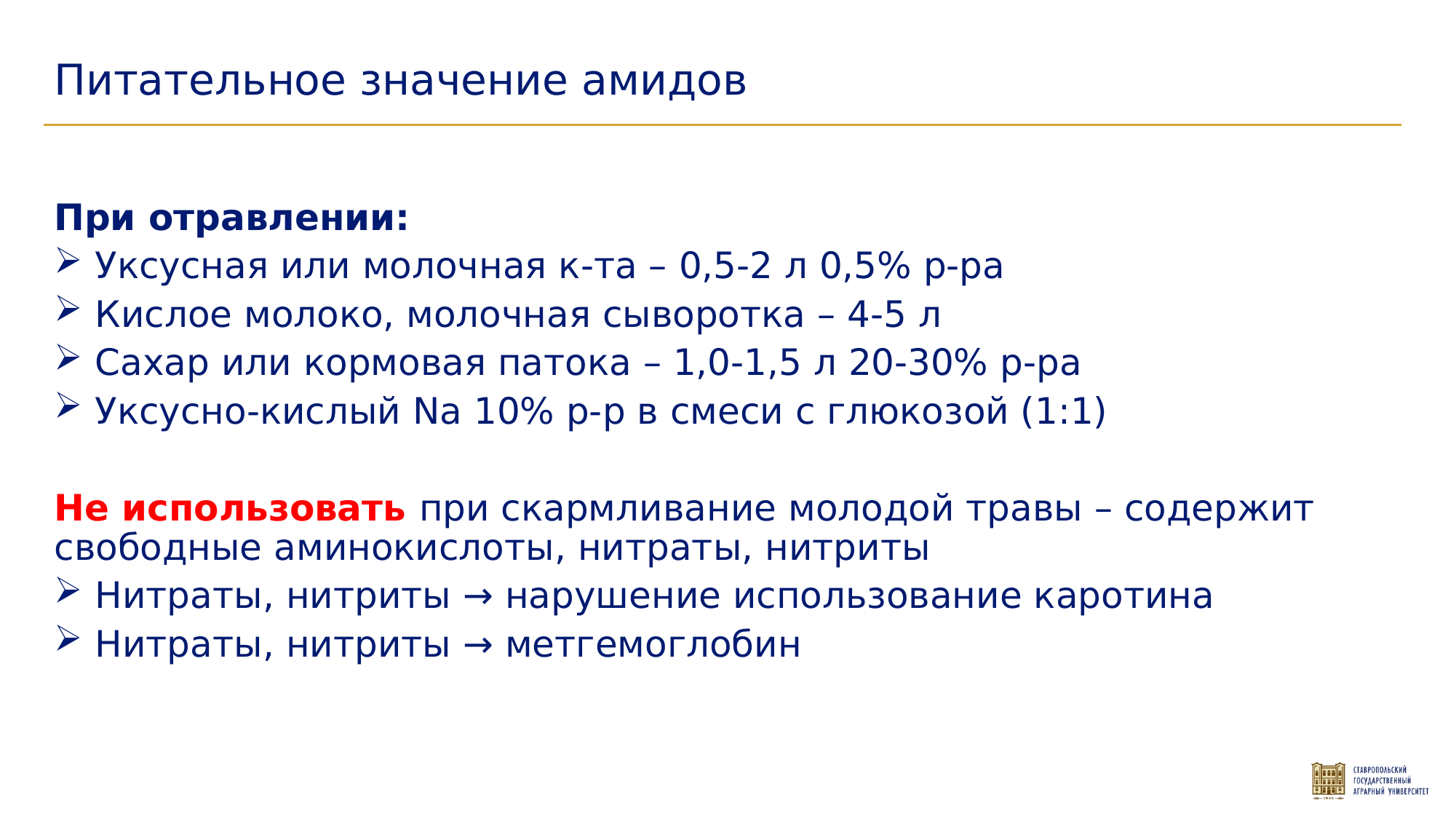

Питательное значение амидов
При отравлении:
Уксусная или молочная к-та – 0,5-2 л 0,5% р-ра
Кислое молоко, молочная сыворотка – 4-5 л
Сахар или кормовая патока – 1,0-1,5 л 20-30% р-ра
Уксусно-кислый Na 10% р-р в смеси с глюкозой (1:1)

Не использовать при скармливание молодой травы – содержит свободные аминокислоты, нитраты, нитриты
Нитраты, нитриты → нарушение использование каротина
Нитраты, нитриты → метгемоглобин